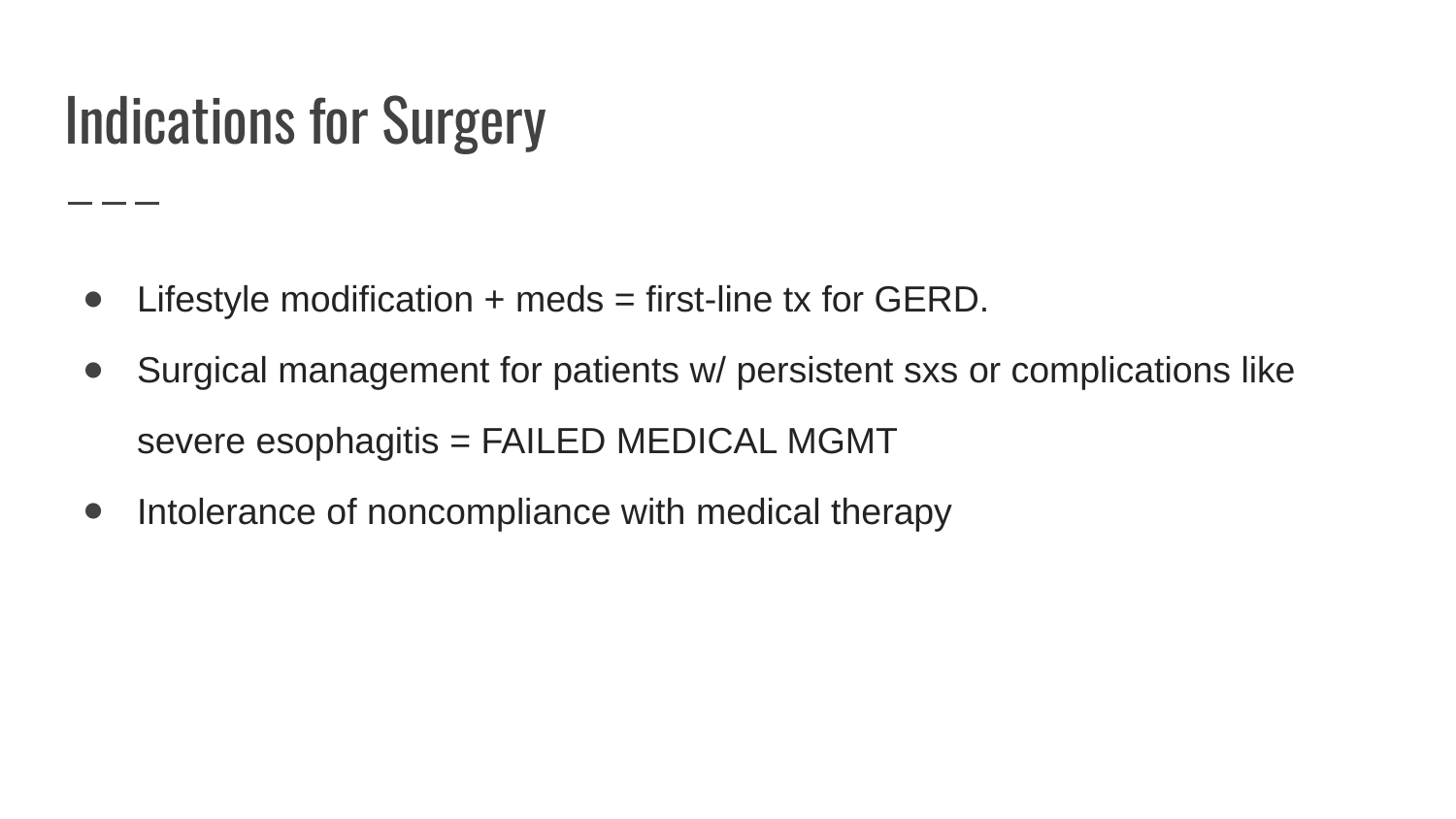

# Indications for Surgery
Lifestyle modification + meds = first-line tx for GERD.
Surgical management for patients w/ persistent sxs or complications like severe esophagitis = FAILED MEDICAL MGMT
Intolerance of noncompliance with medical therapy